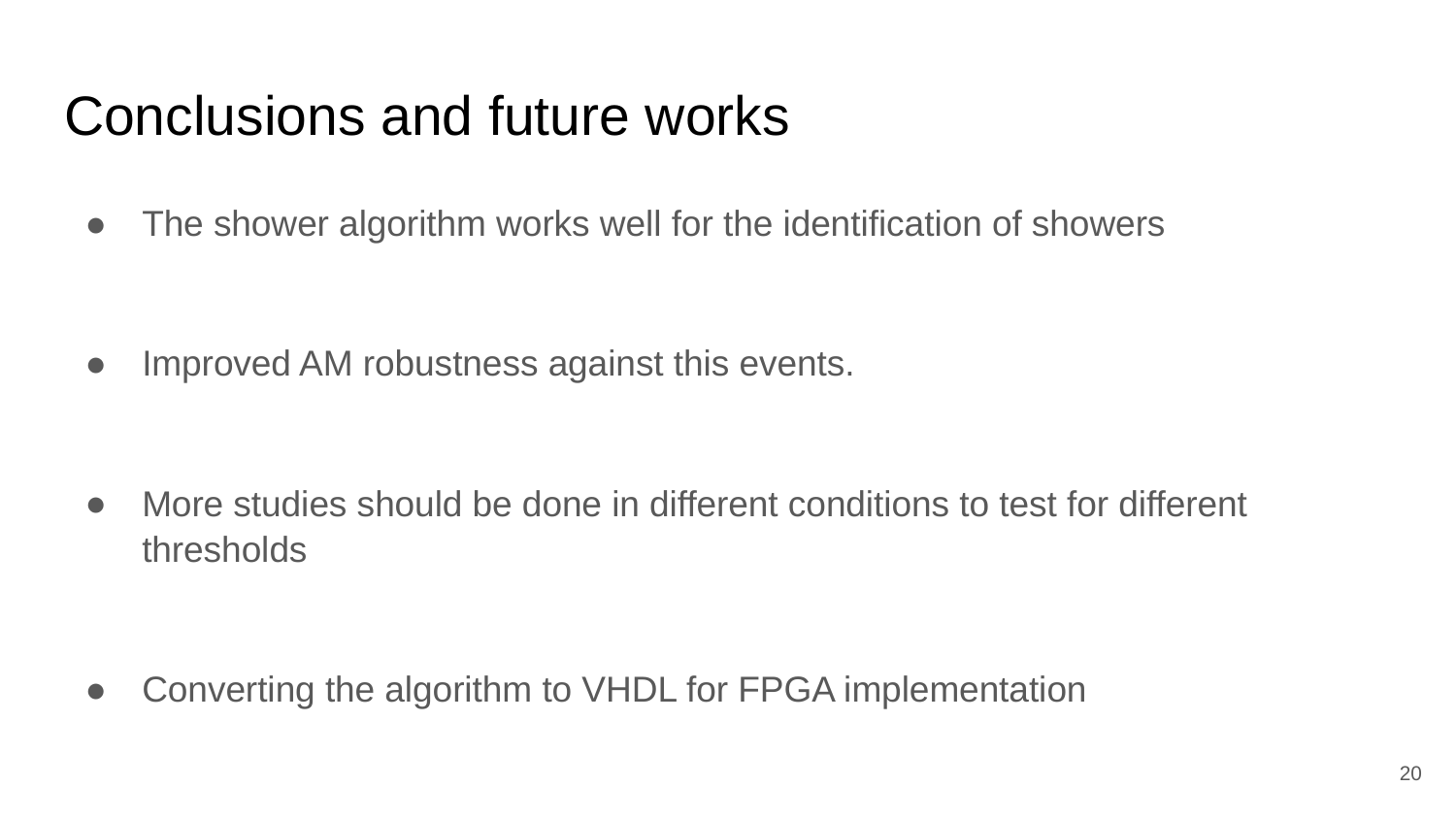

# Conclusions and future works
The shower algorithm works well for the identification of showers

Improved AM robustness against this events.

More studies should be done in different conditions to test for different thresholds

Converting the algorithm to VHDL for FPGA implementation

20